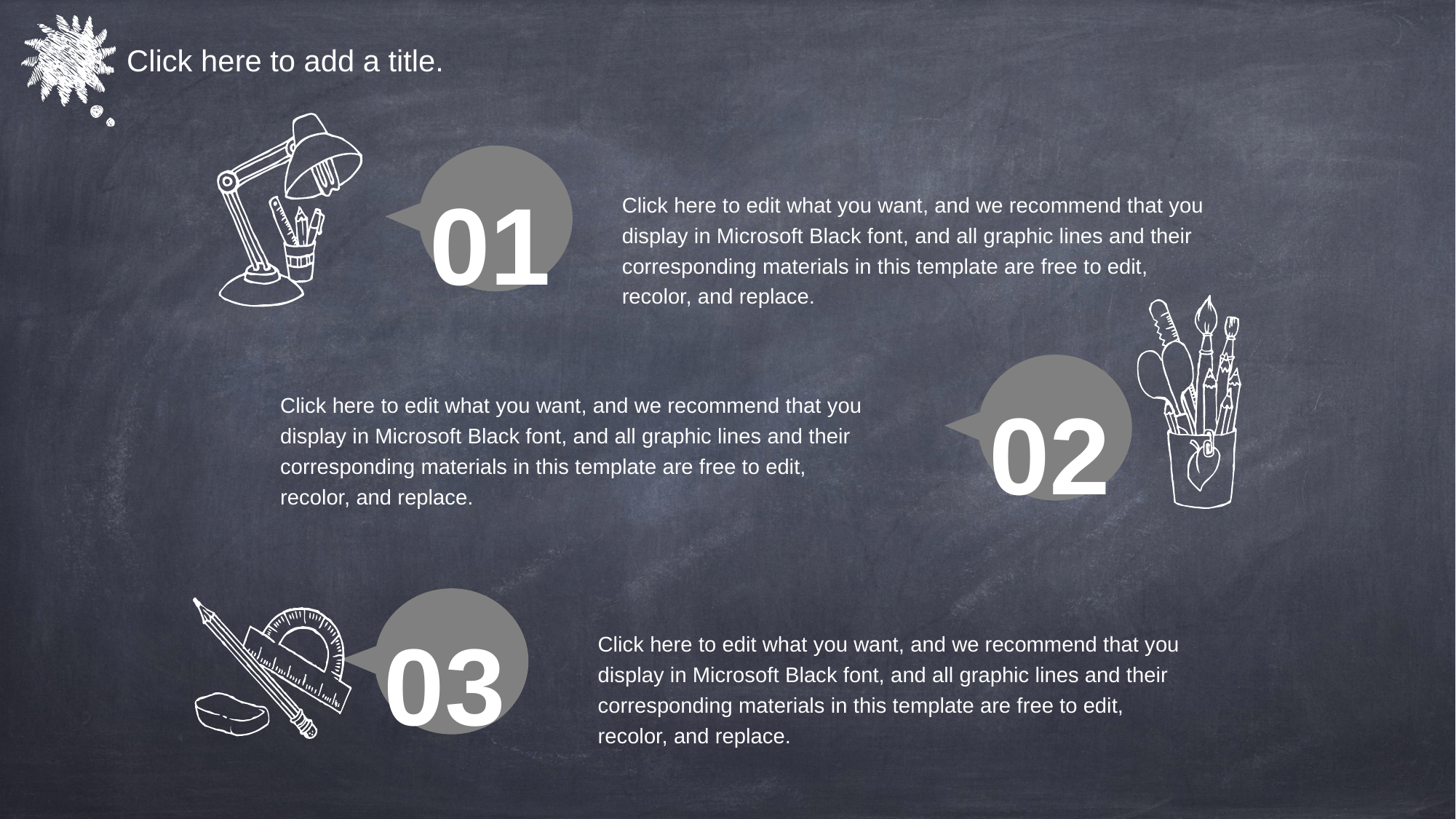

Click here to add a title.
01

Click here to edit what you want, and we recommend that you display in Microsoft Black font, and all graphic lines and their corresponding materials in this template are free to edit, recolor, and replace.

02

Click here to edit what you want, and we recommend that you display in Microsoft Black font, and all graphic lines and their corresponding materials in this template are free to edit, recolor, and replace.
03

Click here to edit what you want, and we recommend that you display in Microsoft Black font, and all graphic lines and their corresponding materials in this template are free to edit, recolor, and replace.